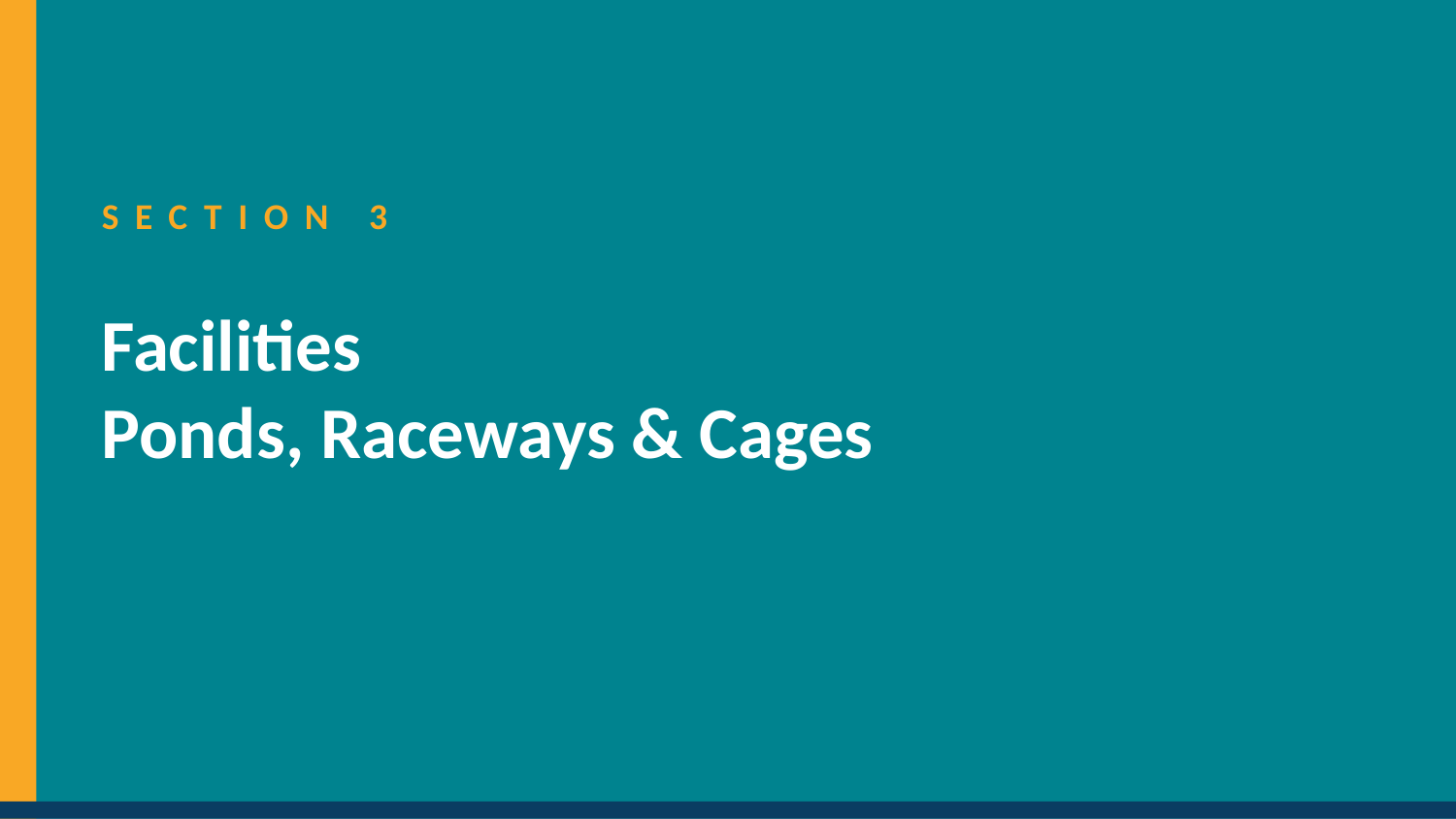

SECTION 3
Facilities
Ponds, Raceways & Cages